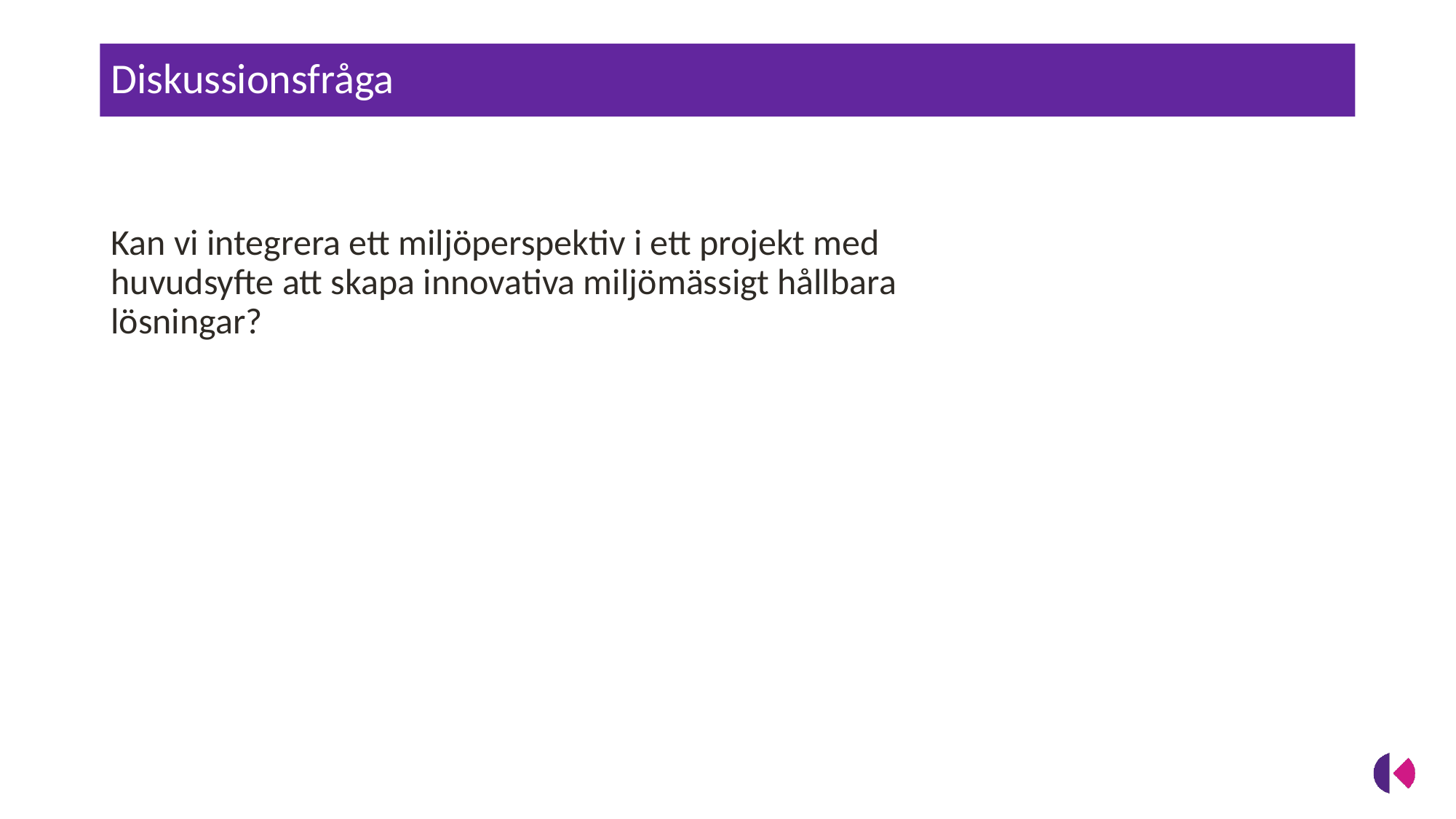

# Diskussionsfråga
Kan vi integrera ett miljöperspektiv i ett projekt med huvudsyfte att skapa innovativa miljömässigt hållbara lösningar?